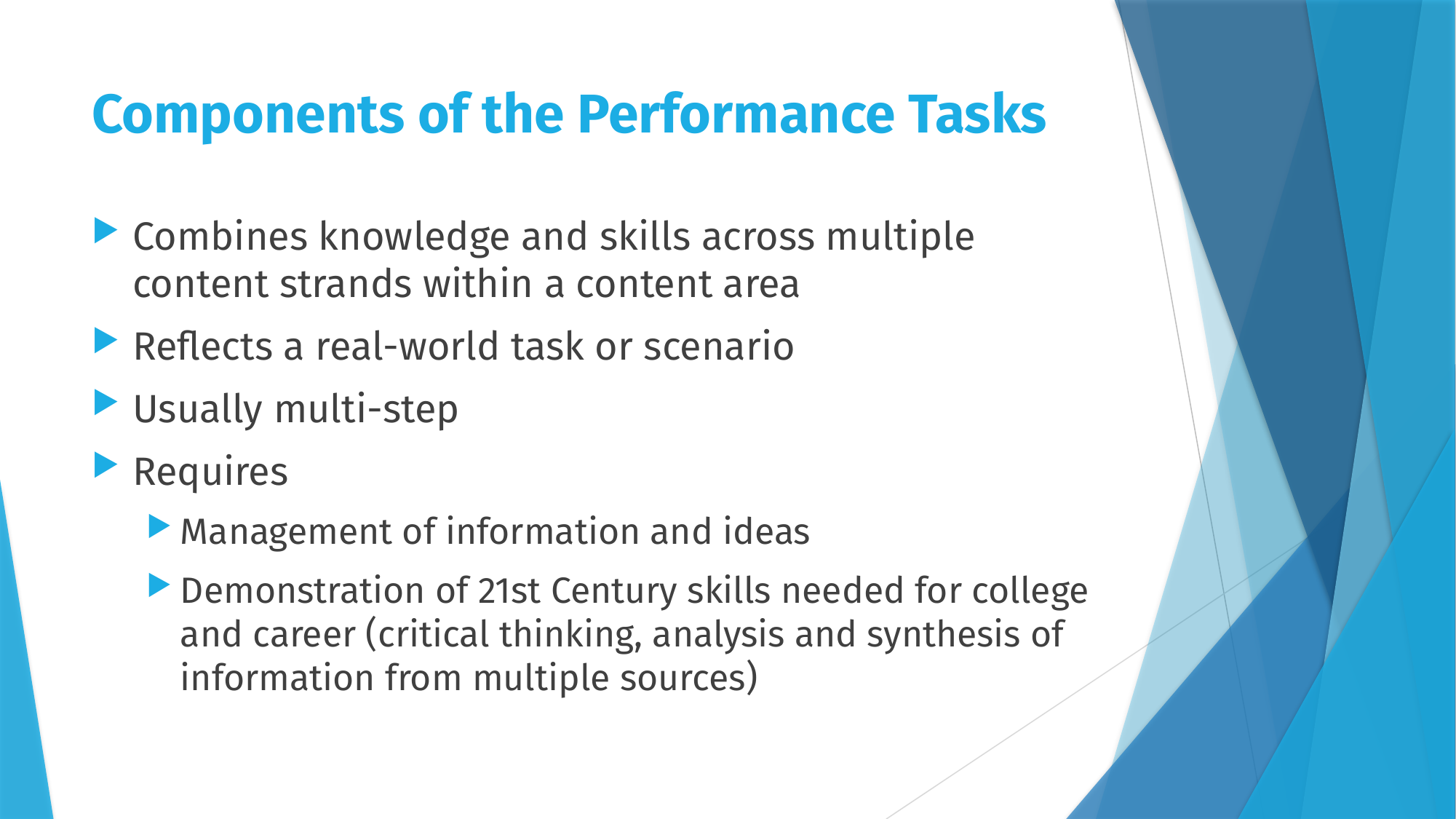

# Components of the Performance Tasks
Combines knowledge and skills across multiple content strands within a content area
Reflects a real-world task or scenario
Usually multi-step
Requires
Management of information and ideas
Demonstration of 21st Century skills needed for college and career (critical thinking, analysis and synthesis of information from multiple sources)